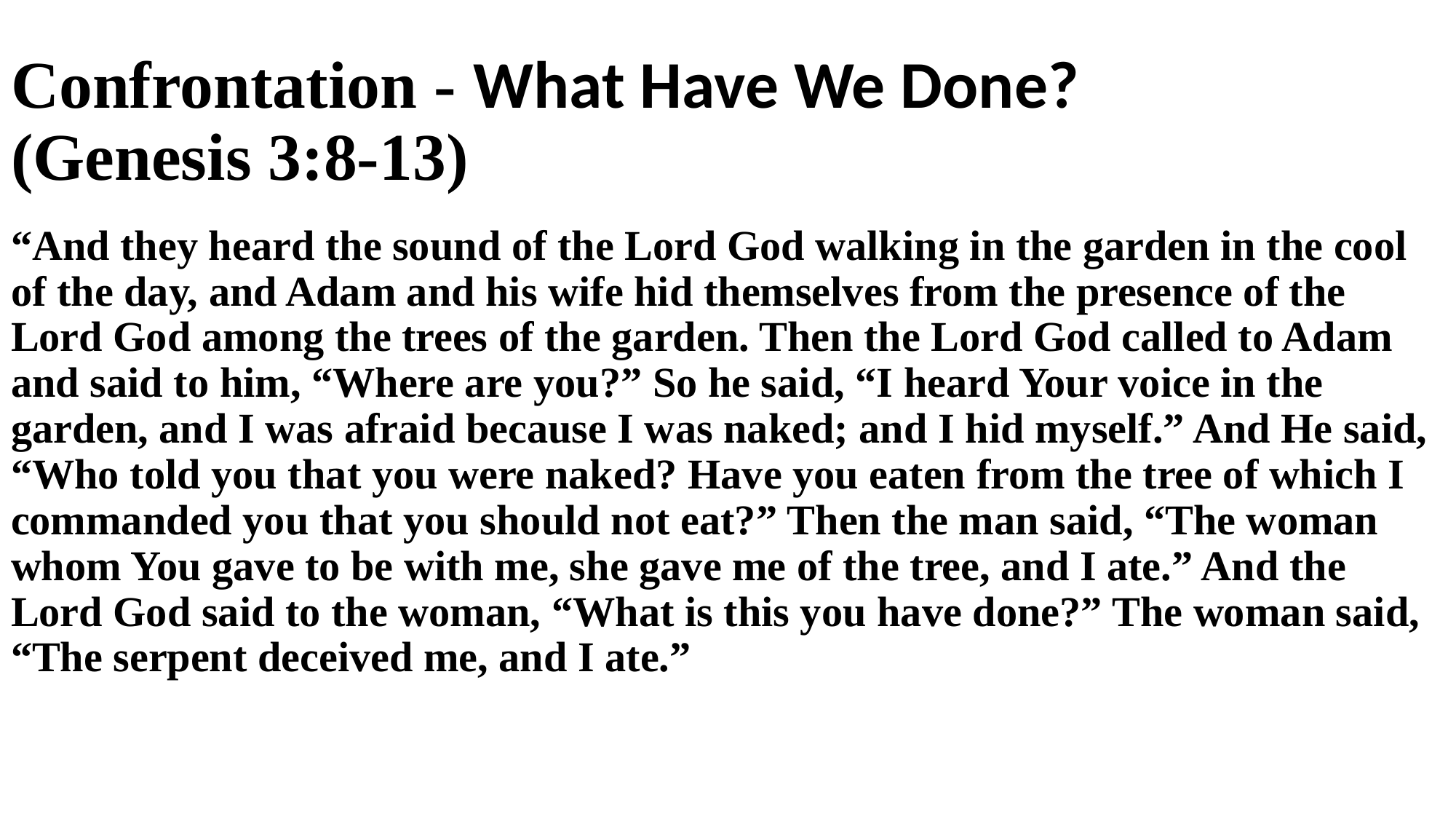

# Confrontation - What Have We Done? (Genesis 3:8-13)
“And they heard the sound of the Lord God walking in the garden in the cool of the day, and Adam and his wife hid themselves from the presence of the Lord God among the trees of the garden. Then the Lord God called to Adam and said to him, “Where are you?” So he said, “I heard Your voice in the garden, and I was afraid because I was naked; and I hid myself.” And He said, “Who told you that you were naked? Have you eaten from the tree of which I commanded you that you should not eat?” Then the man said, “The woman whom You gave to be with me, she gave me of the tree, and I ate.” And the Lord God said to the woman, “What is this you have done?” The woman said, “The serpent deceived me, and I ate.”